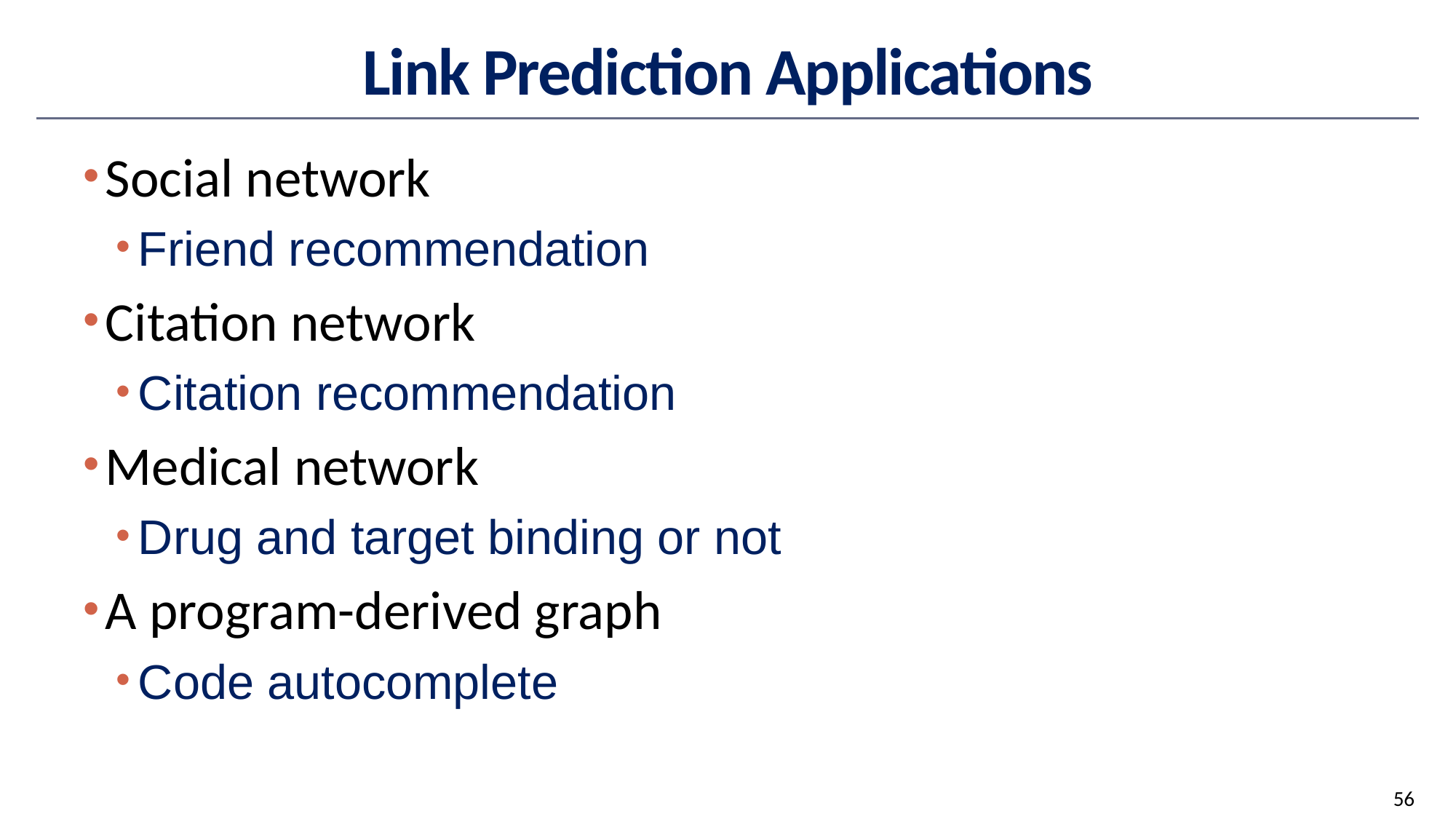

# Link Prediction Applications
Social network
Friend recommendation
Citation network
Citation recommendation
Medical network
Drug and target binding or not
A program-derived graph
Code autocomplete
56